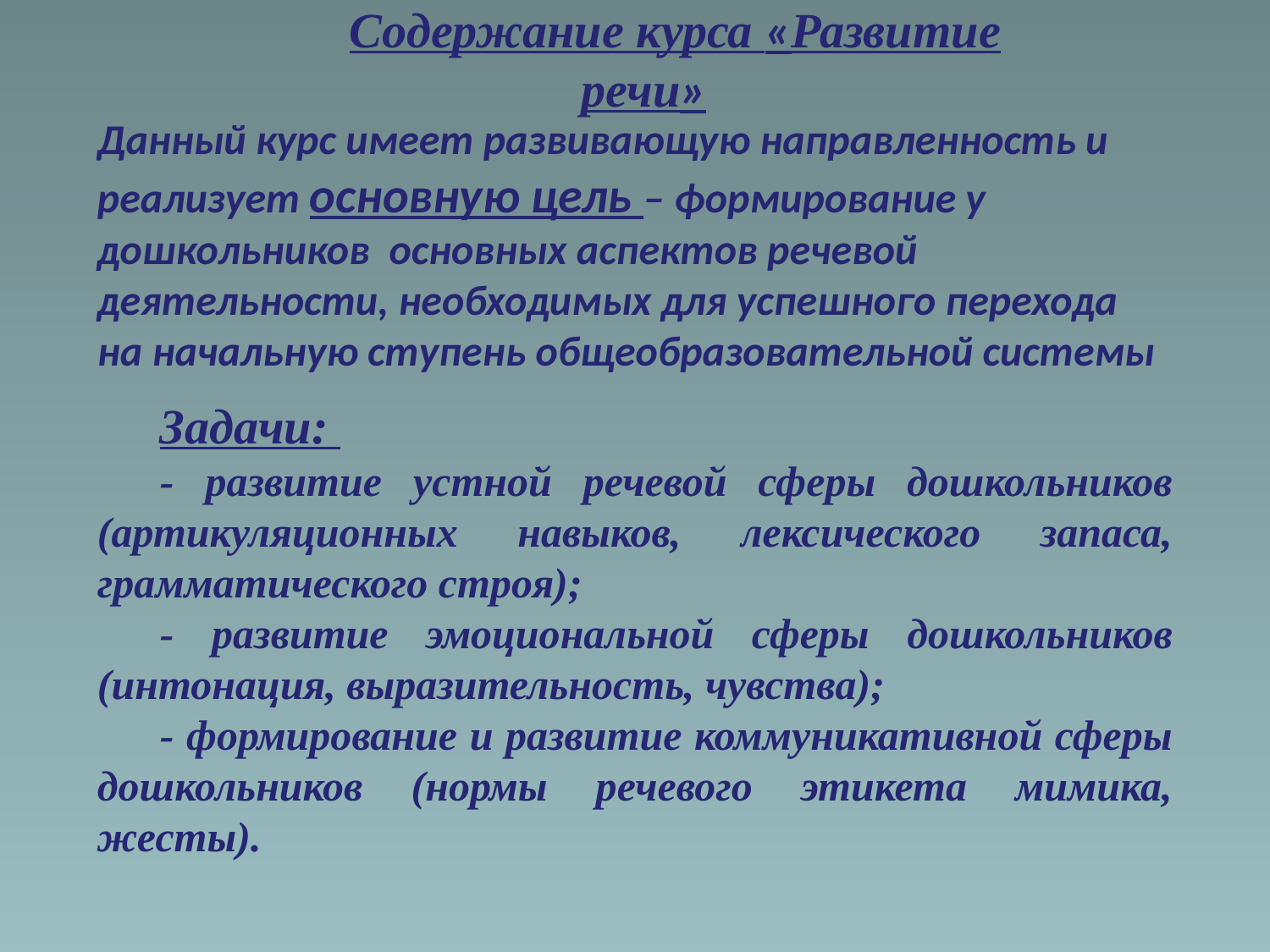

Содержание курса «Развитие речи»
Данный курс имеет развивающую направленность и реализует основную цель – формирование у дошкольников  основных аспектов речевой деятельности, необходимых для успешного перехода на начальную ступень общеобразовательной системы
Задачи:
- развитие устной речевой сферы дошкольников (артикуляционных навыков, лексического запаса, грамматического строя);
- развитие эмоциональной сферы дошкольников (интонация, выразительность, чувства);
- формирование и развитие коммуникативной сферы дошкольников (нормы речевого этикета мимика, жесты).